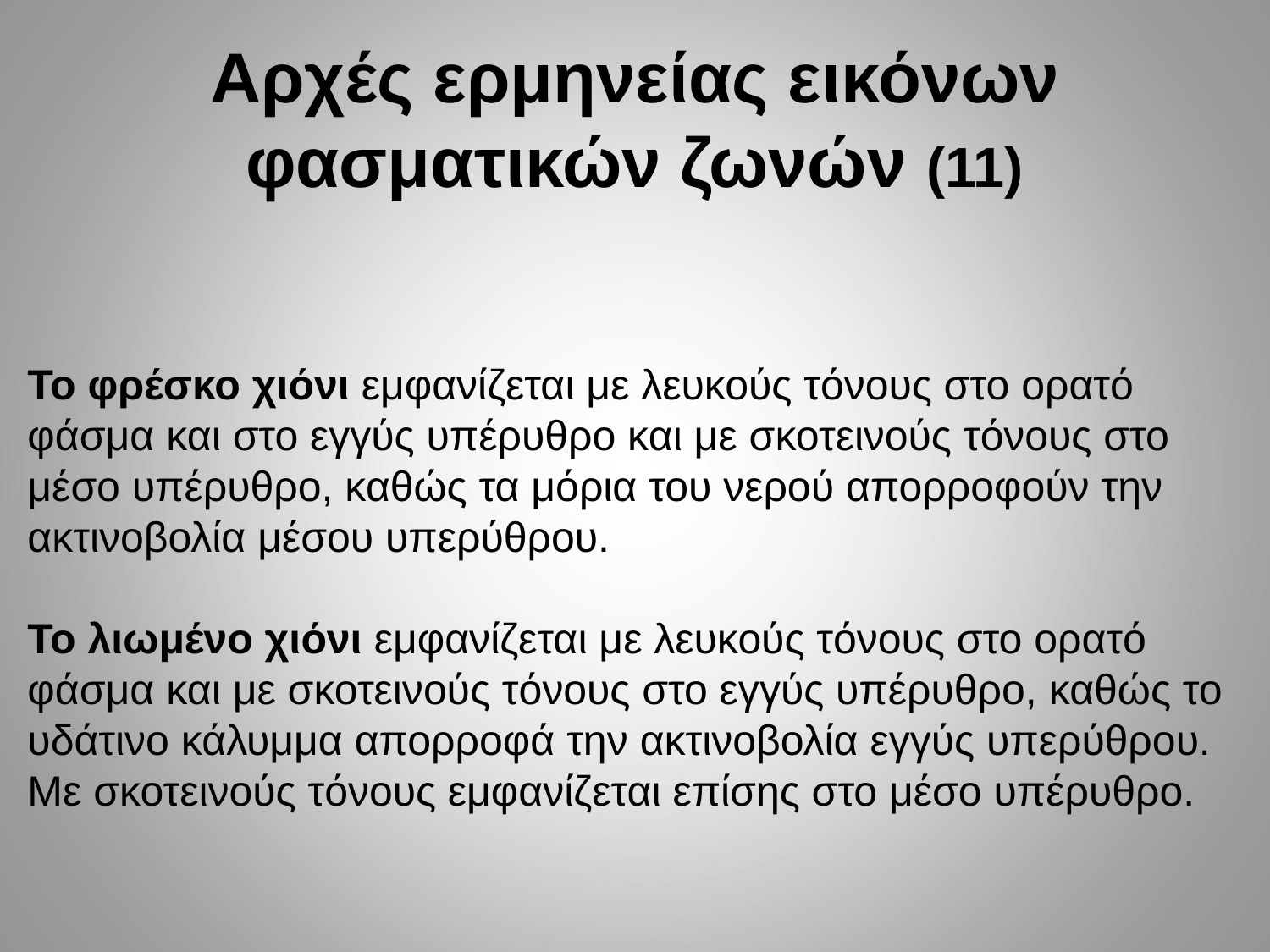

Αρχές ερμηνείας εικόνων φασματικών ζωνών (11)
Το φρέσκο χιόνι εμφανίζεται με λευκούς τόνους στο ορατό φάσμα και στο εγγύς υπέρυθρο και με σκοτεινούς τόνους στο μέσο υπέρυθρο, καθώς τα μόρια του νερού απορροφούν την ακτινοβολία μέσου υπερύθρου.

Το λιωμένο χιόνι εμφανίζεται με λευκούς τόνους στο ορατό φάσμα και με σκοτεινούς τόνους στο εγγύς υπέρυθρο, καθώς το υδάτινο κάλυμμα απορροφά την ακτινοβολία εγγύς υπερύθρου. Με σκοτεινούς τόνους εμφανίζεται επίσης στο μέσο υπέρυθρο.